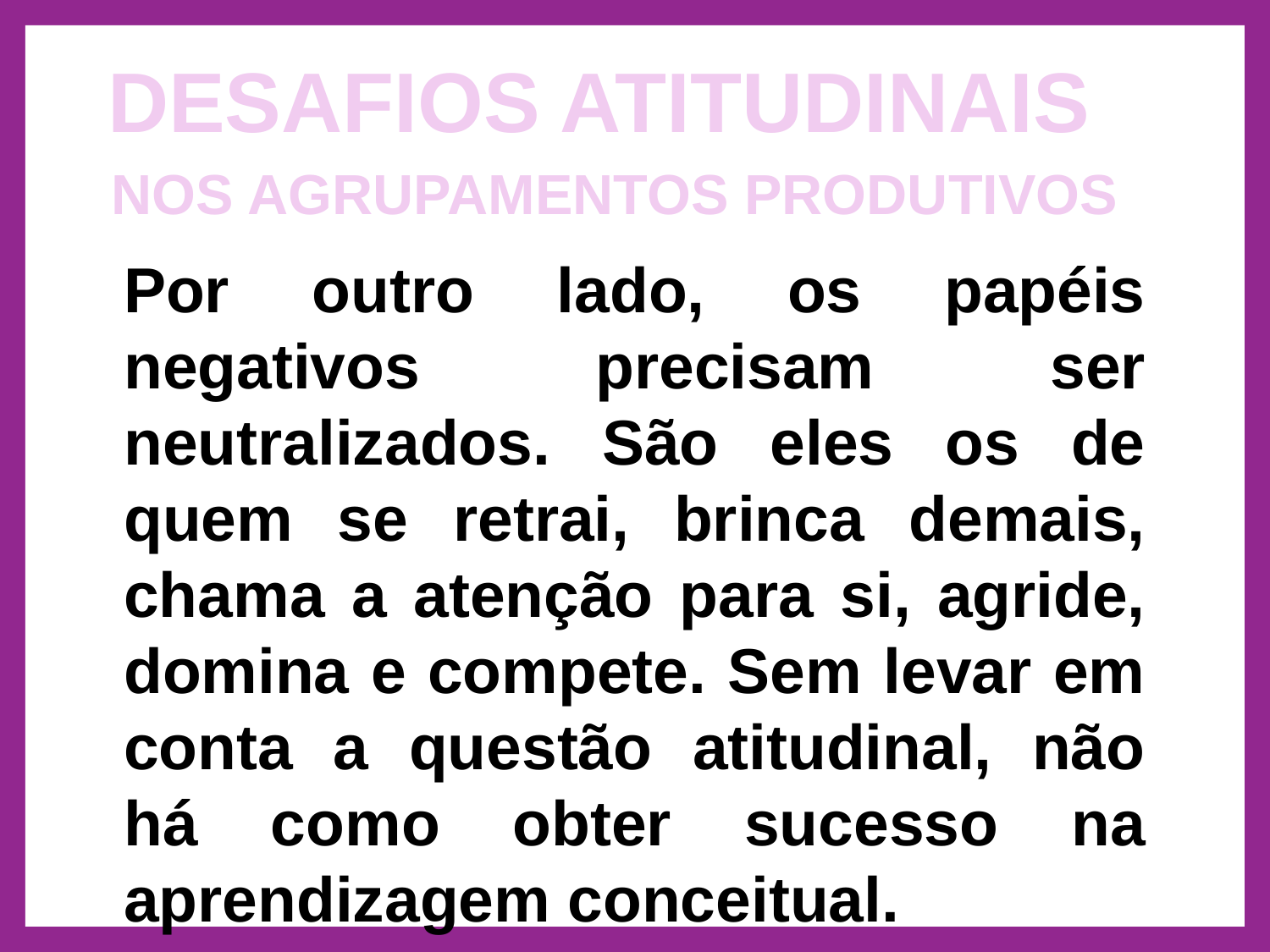

# DESAFIOS ATITUDINAIS
NOS AGRUPAMENTOS PRODUTIVOS
Por outro lado, os papéis negativos precisam ser neutralizados. São eles os de quem se retrai, brinca demais, chama a atenção para si, agride, domina e compete. Sem levar em conta a questão atitudinal, não há como obter sucesso na aprendizagem conceitual.